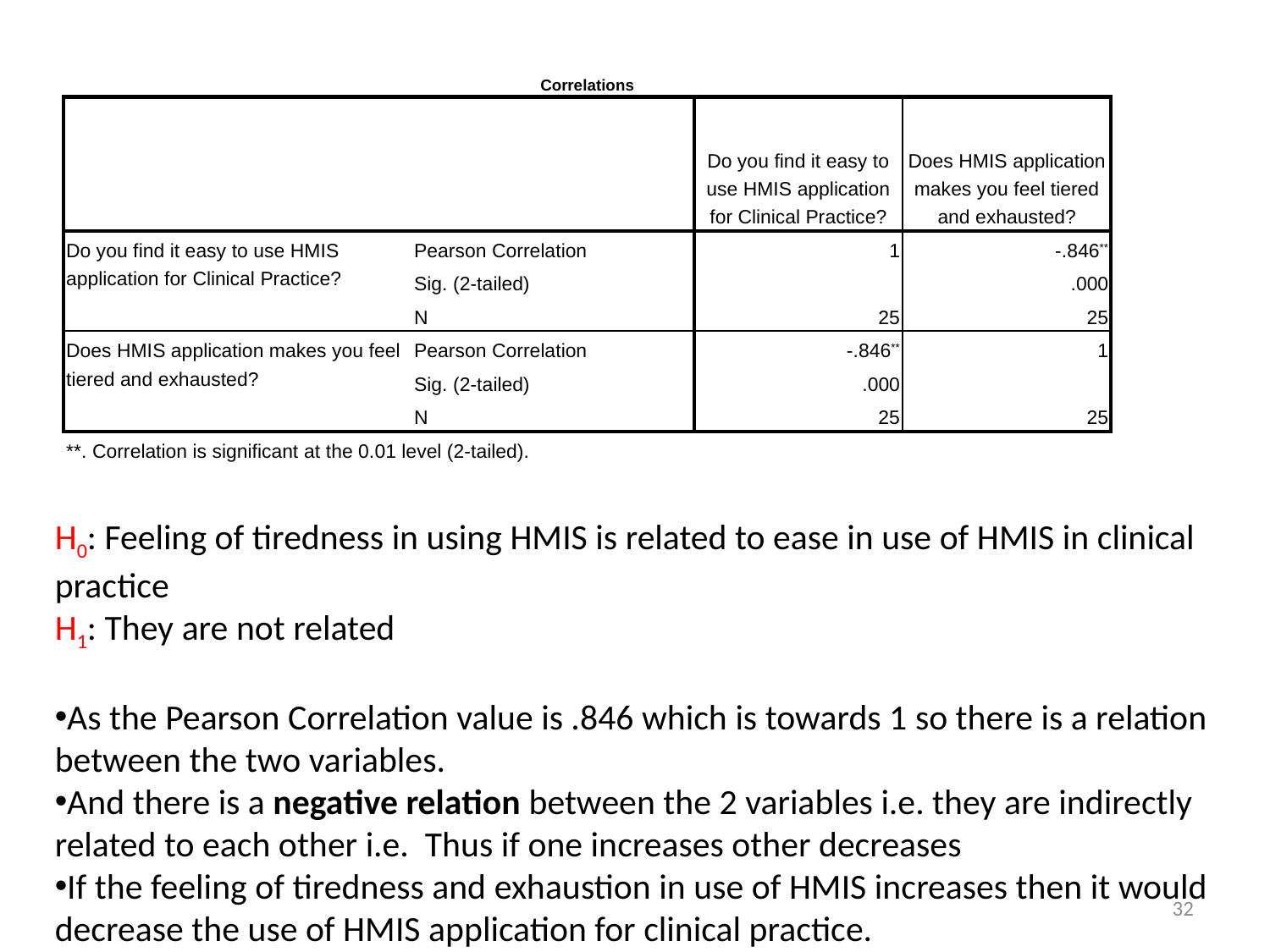

| Correlations |  |  |  |
| --- | --- | --- | --- |
|  |  | Do you find it easy to use HMIS application for Clinical Practice? | Does HMIS application makes you feel tiered and exhausted? |
| Do you find it easy to use HMIS application for Clinical Practice? | Pearson Correlation | 1 | -.846\*\* |
|  | Sig. (2-tailed) |  | .000 |
|  | N | 25 | 25 |
| Does HMIS application makes you feel tiered and exhausted? | Pearson Correlation | -.846\*\* | 1 |
|  | Sig. (2-tailed) | .000 |  |
|  | N | 25 | 25 |
| \*\*. Correlation is significant at the 0.01 level (2-tailed). |  |  |  |
H0: Feeling of tiredness in using HMIS is related to ease in use of HMIS in clinical practice
H1: They are not related

As the Pearson Correlation value is .846 which is towards 1 so there is a relation between the two variables.
And there is a negative relation between the 2 variables i.e. they are indirectly related to each other i.e.  Thus if one increases other decreases
If the feeling of tiredness and exhaustion in use of HMIS increases then it would decrease the use of HMIS application for clinical practice.

32